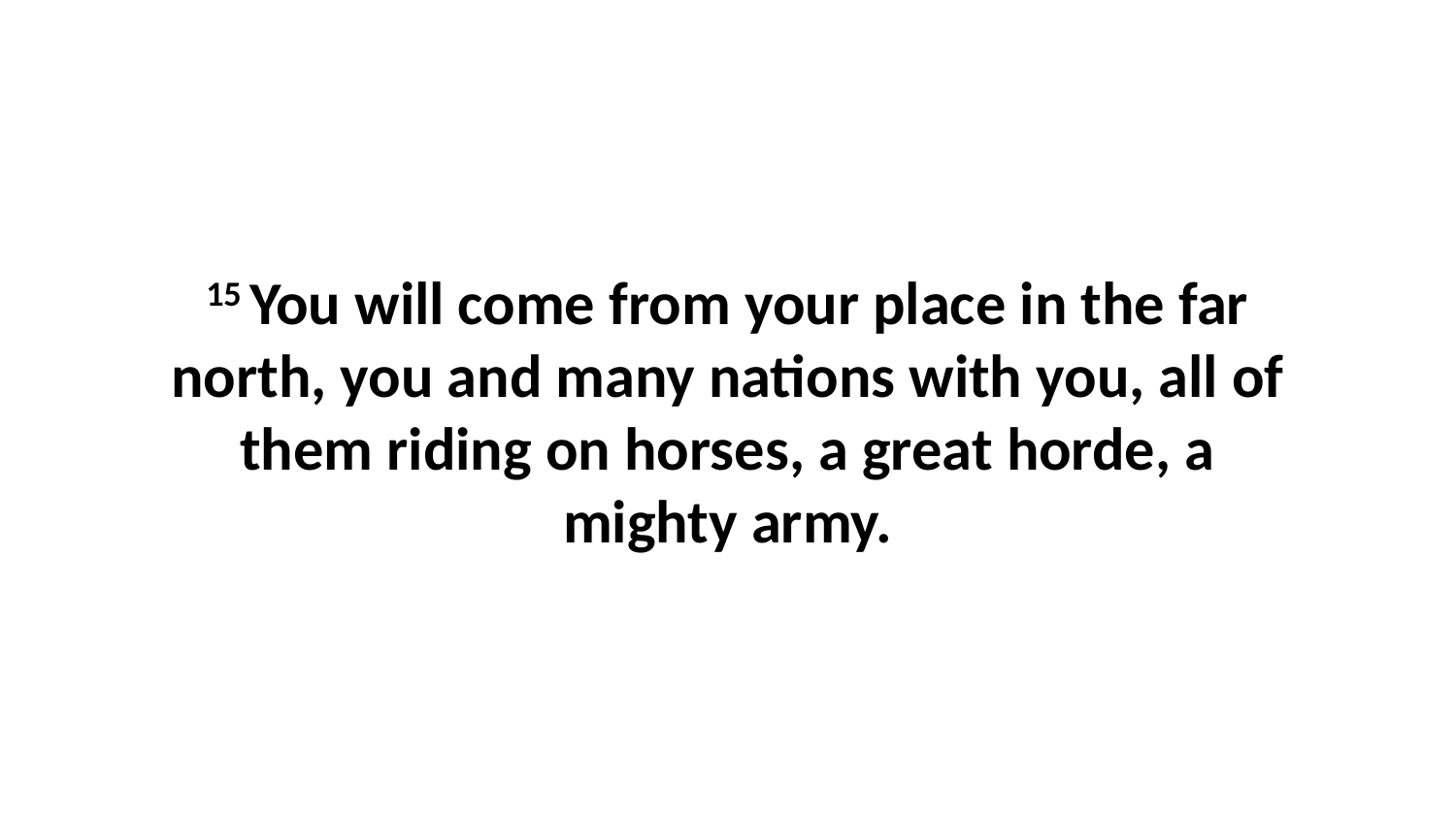

15 You will come from your place in the far north, you and many nations with you, all of them riding on horses, a great horde, a mighty army.